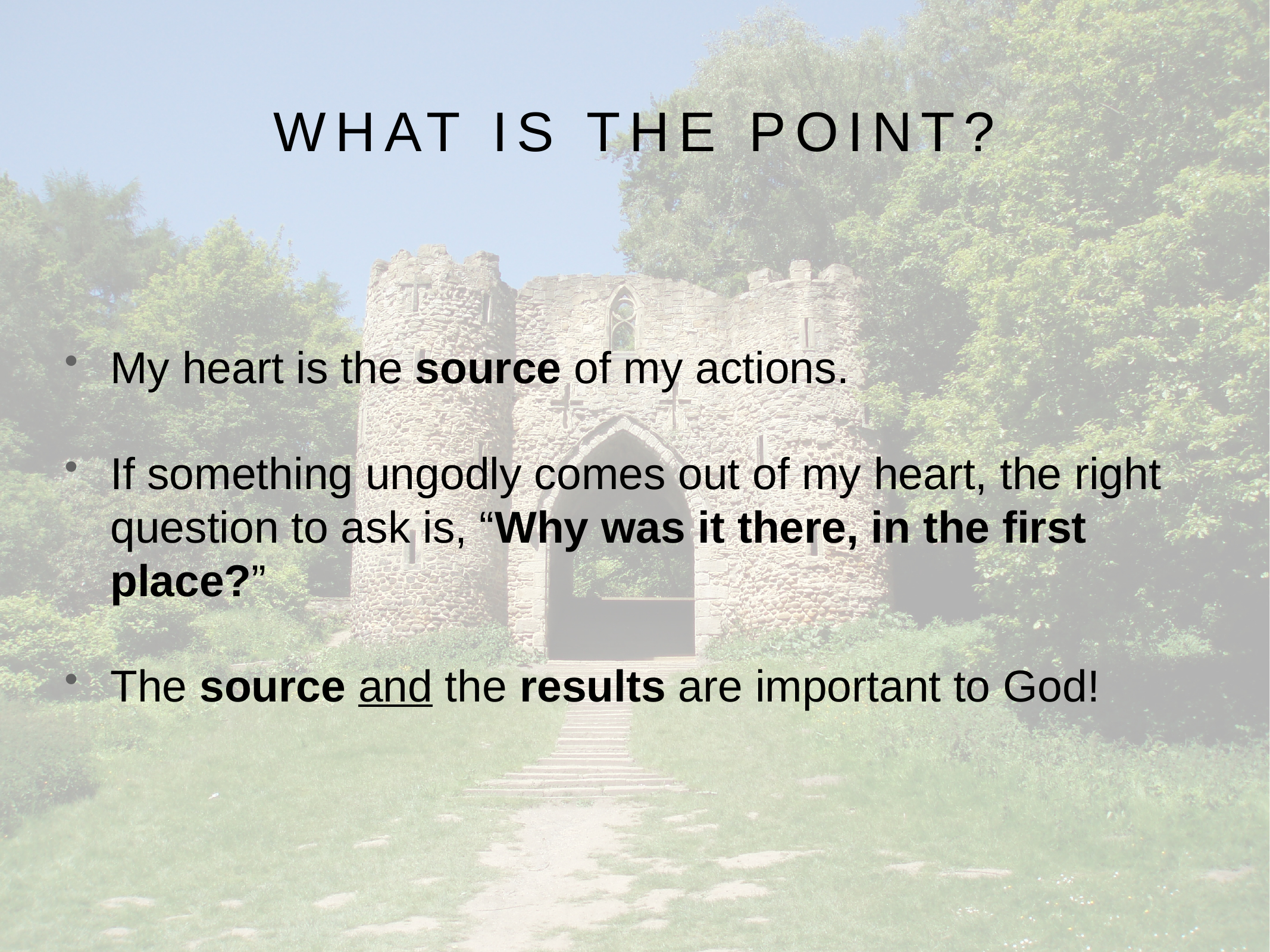

# What is the Point?
My heart is the source of my actions.
If something ungodly comes out of my heart, the right question to ask is, “Why was it there, in the first place?”
The source and the results are important to God!